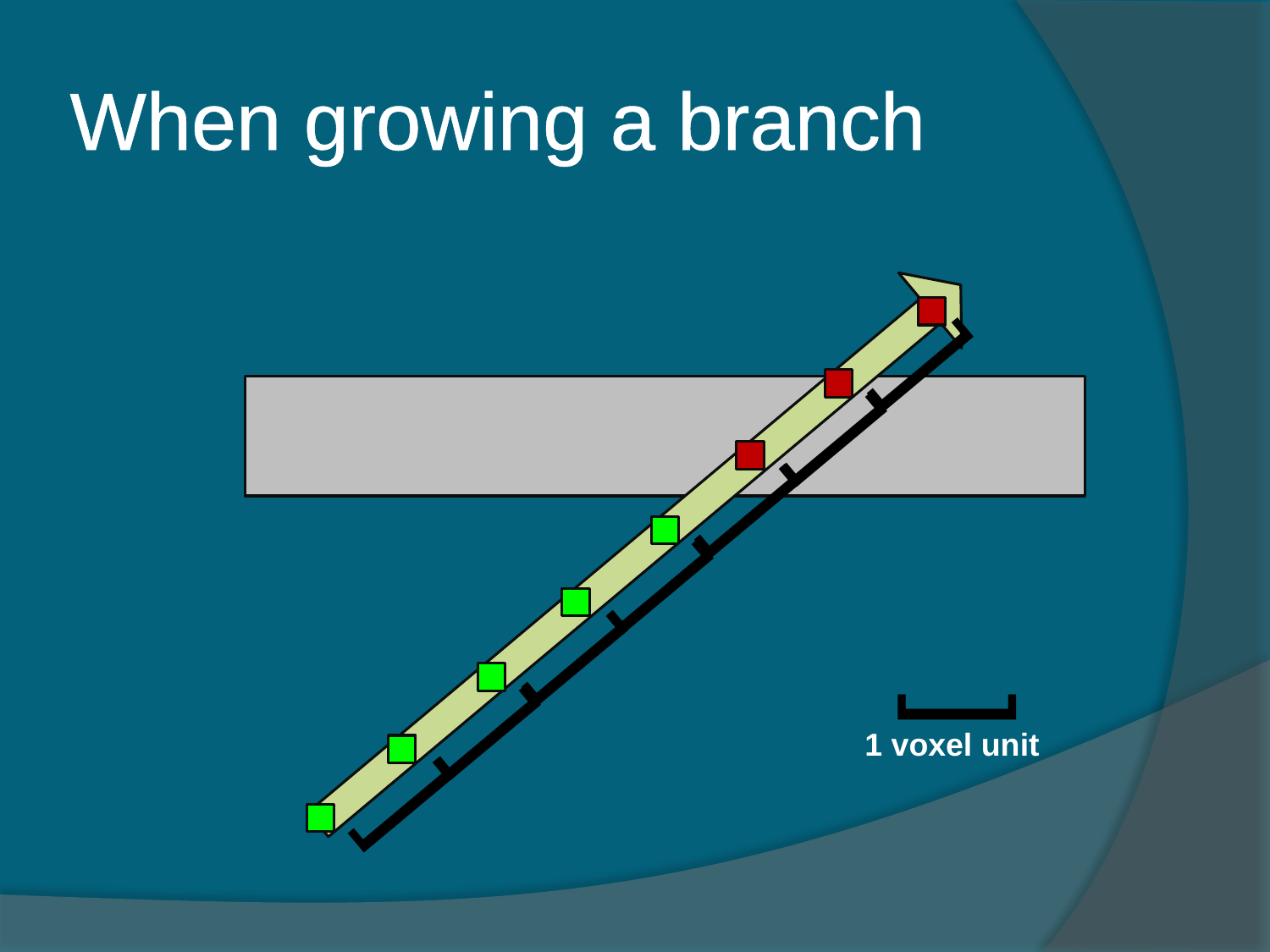

# When growing a branch

[

[

[

[

[

[
[

1 voxel unit
[